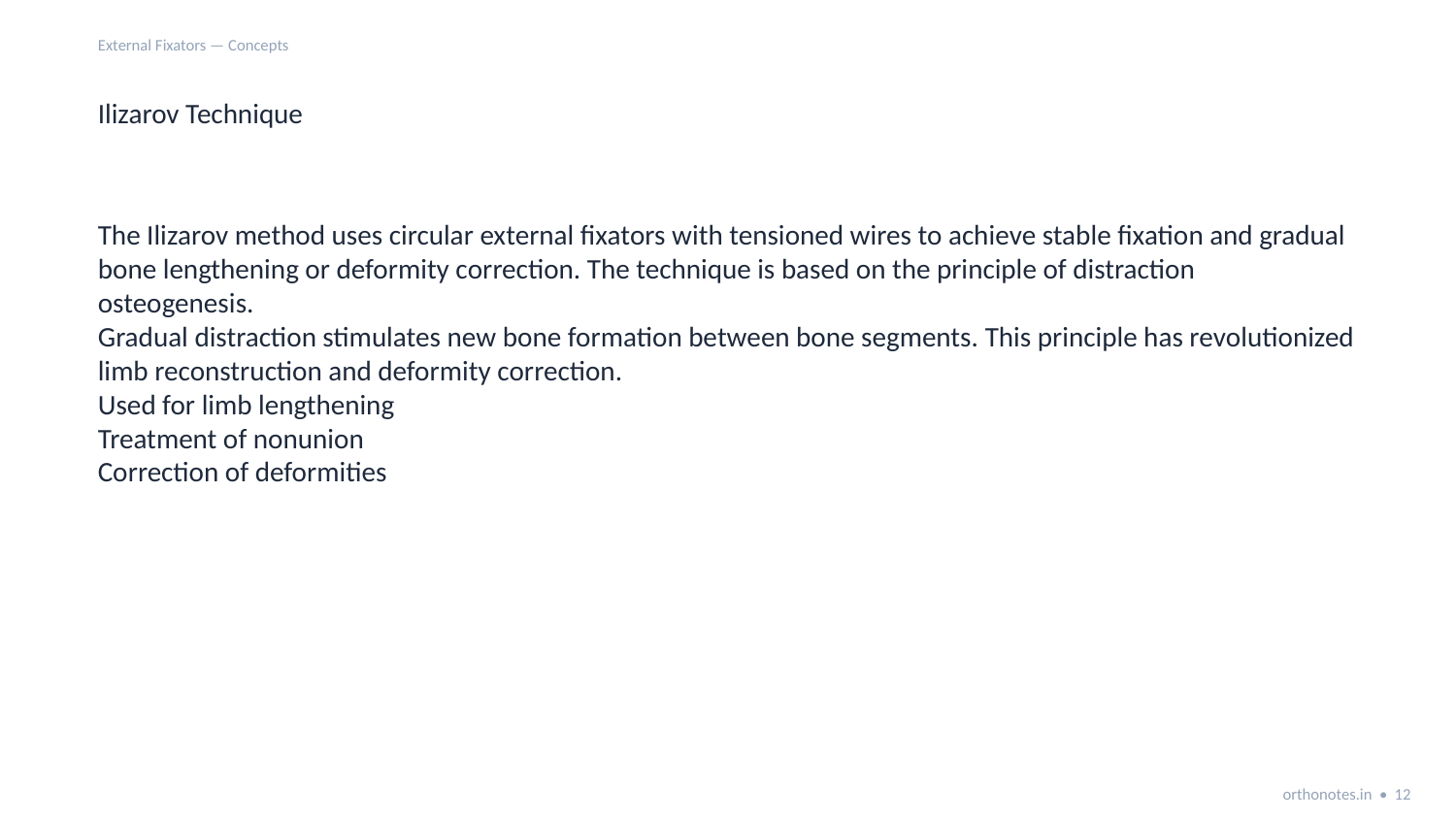

External Fixators — Concepts
Ilizarov Technique
The Ilizarov method uses circular external fixators with tensioned wires to achieve stable fixation and gradual bone lengthening or deformity correction. The technique is based on the principle of distraction osteogenesis.
Gradual distraction stimulates new bone formation between bone segments. This principle has revolutionized limb reconstruction and deformity correction.
Used for limb lengthening
Treatment of nonunion
Correction of deformities
orthonotes.in  •  12